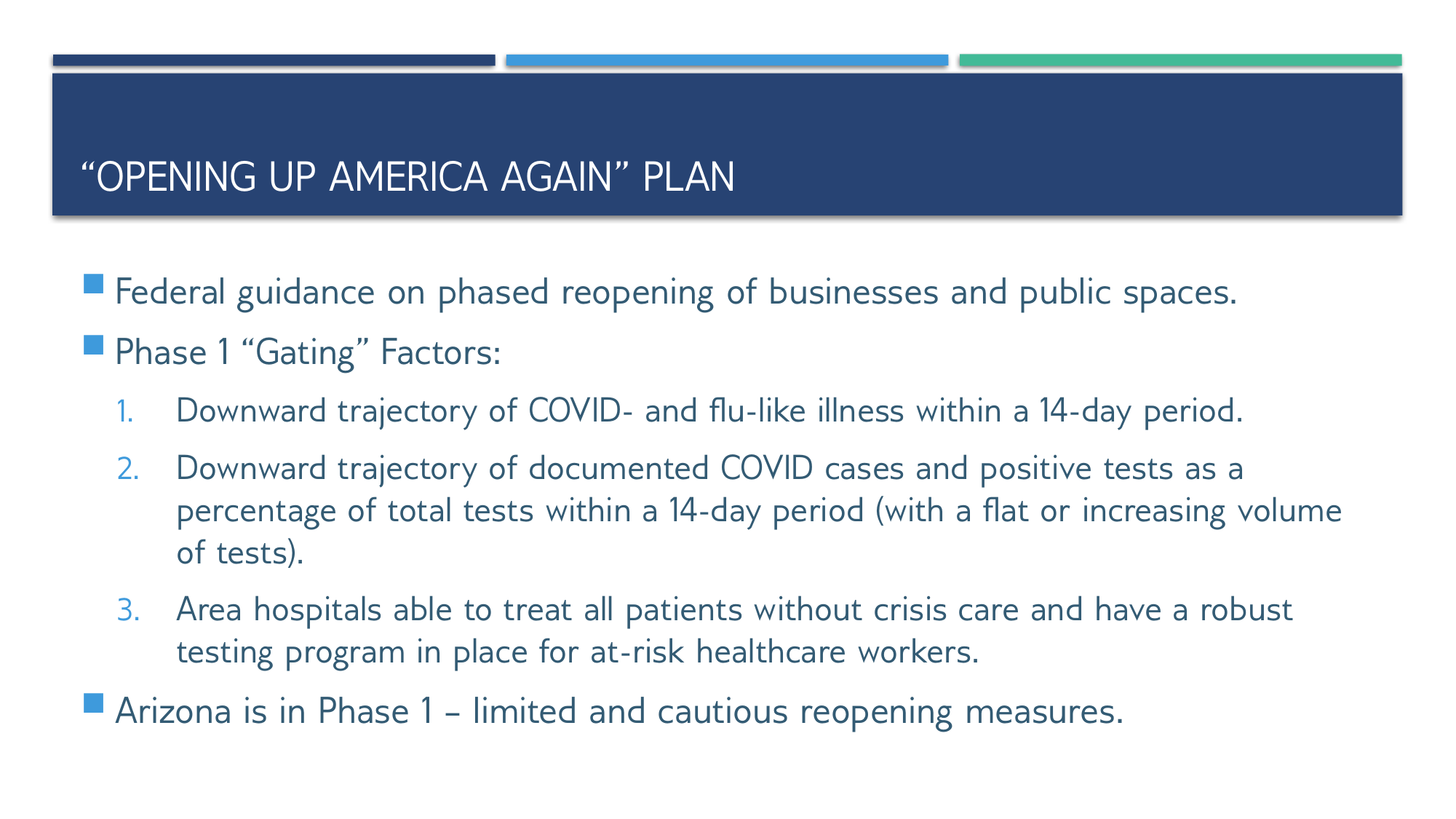

# “Opening up America again” plan
Federal guidance on phased reopening of businesses and public spaces.
Phase 1 “Gating” Factors:
Downward trajectory of COVID- and flu-like illness within a 14-day period.
Downward trajectory of documented COVID cases and positive tests as a percentage of total tests within a 14-day period (with a flat or increasing volume of tests).
Area hospitals able to treat all patients without crisis care and have a robust testing program in place for at-risk healthcare workers.
Arizona is in Phase 1 – limited and cautious reopening measures.